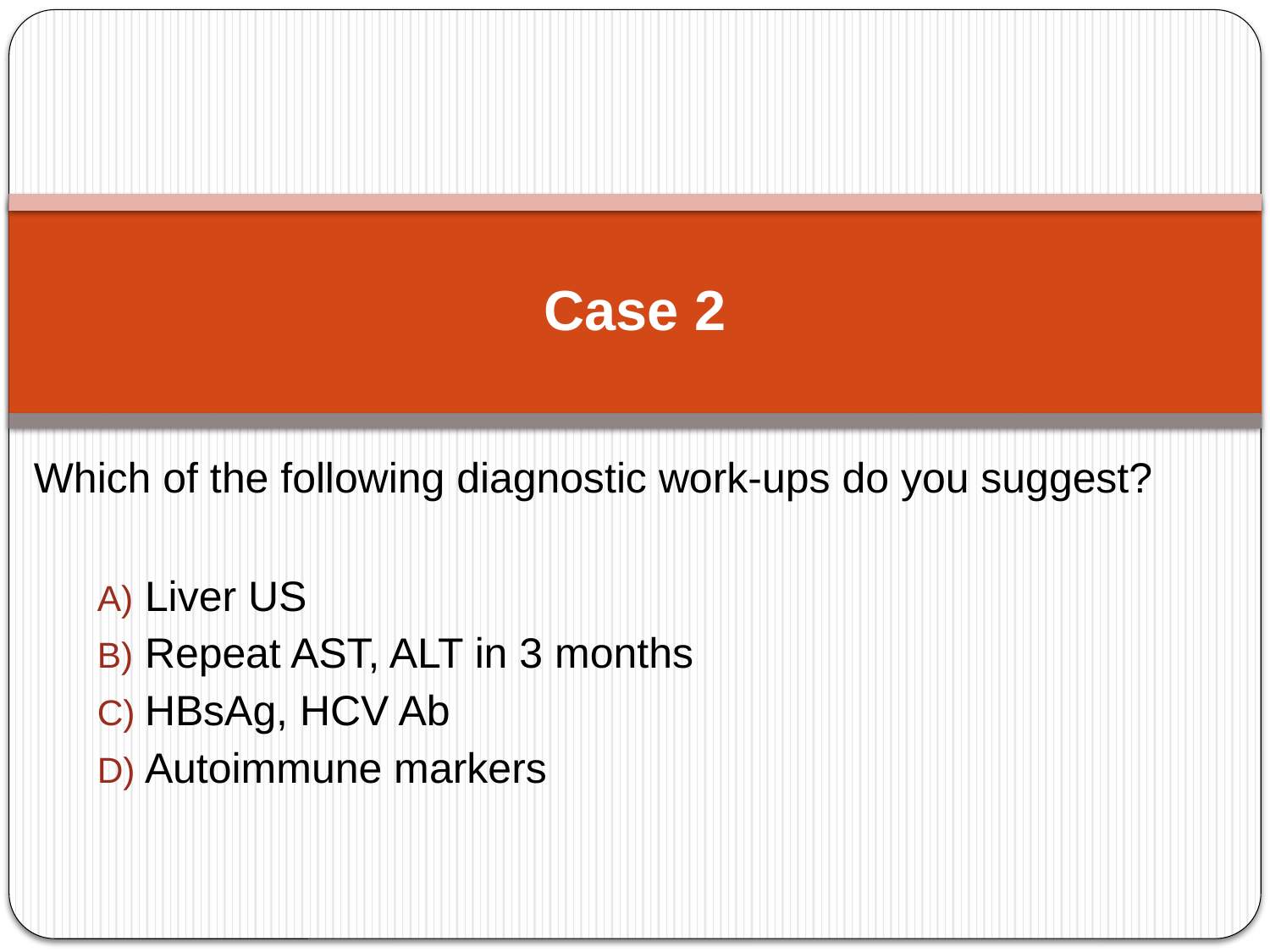

# Case 2
Which of the following diagnostic work-ups do you suggest?

Liver US
Repeat AST, ALT in 3 months
HBsAg, HCV Ab
Autoimmune markers